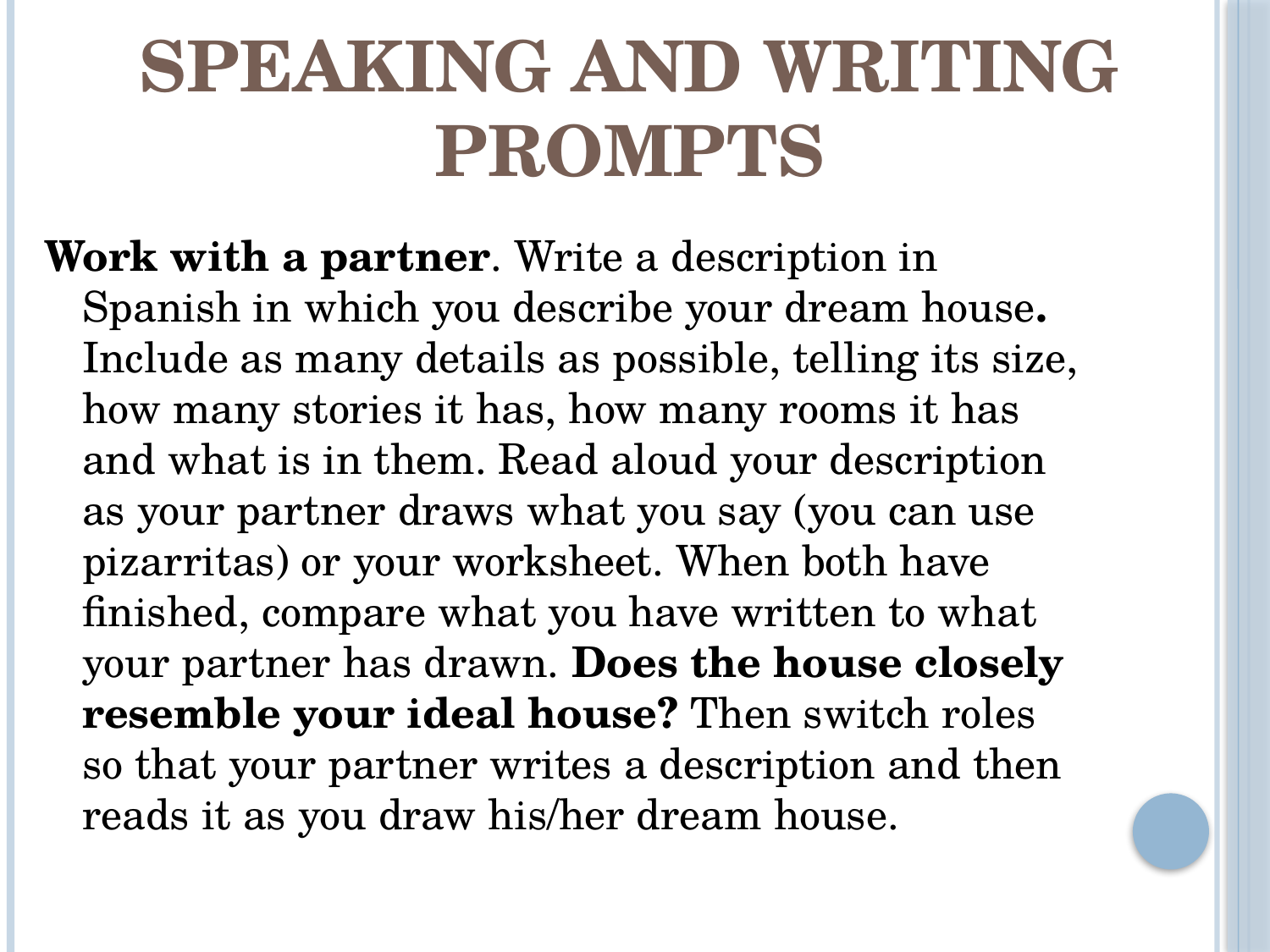

# Speaking and writing Prompts
Work with a partner. Write a description in Spanish in which you describe your dream house. Include as many details as possible, telling its size, how many stories it has, how many rooms it has and what is in them. Read aloud your description as your partner draws what you say (you can use pizarritas) or your worksheet. When both have finished, compare what you have written to what your partner has drawn. Does the house closely resemble your ideal house? Then switch roles so that your partner writes a description and then reads it as you draw his/her dream house.